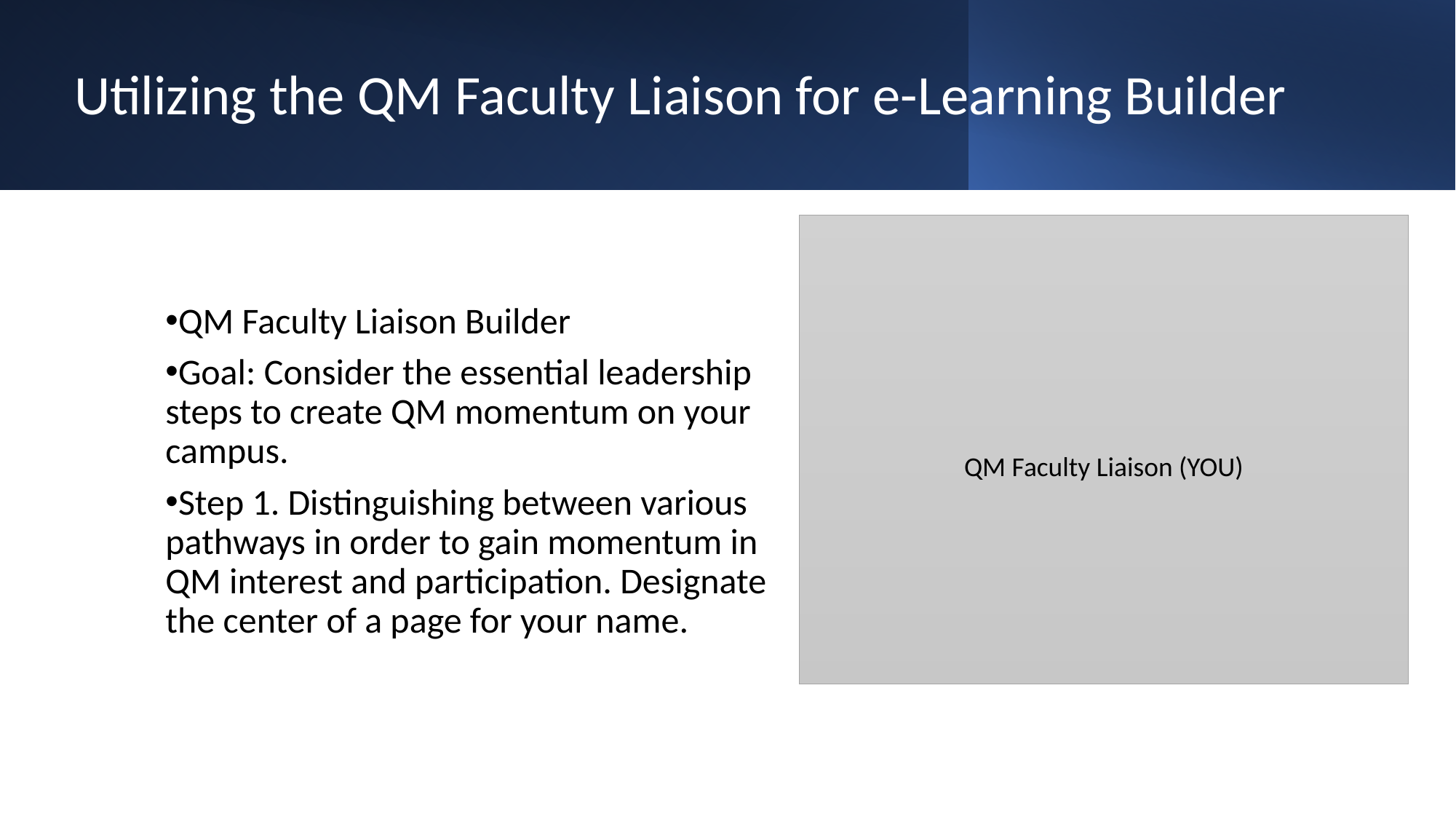

# Utilizing the QM Faculty Liaison for e-Learning Builder

QM Faculty Liaison (YOU)

QM Faculty Liaison Builder
Goal: Consider the essential leadership steps to create QM momentum on your campus.
Step 1. Distinguishing between various pathways in order to gain momentum in QM interest and participation. Designate the center of a page for your name.